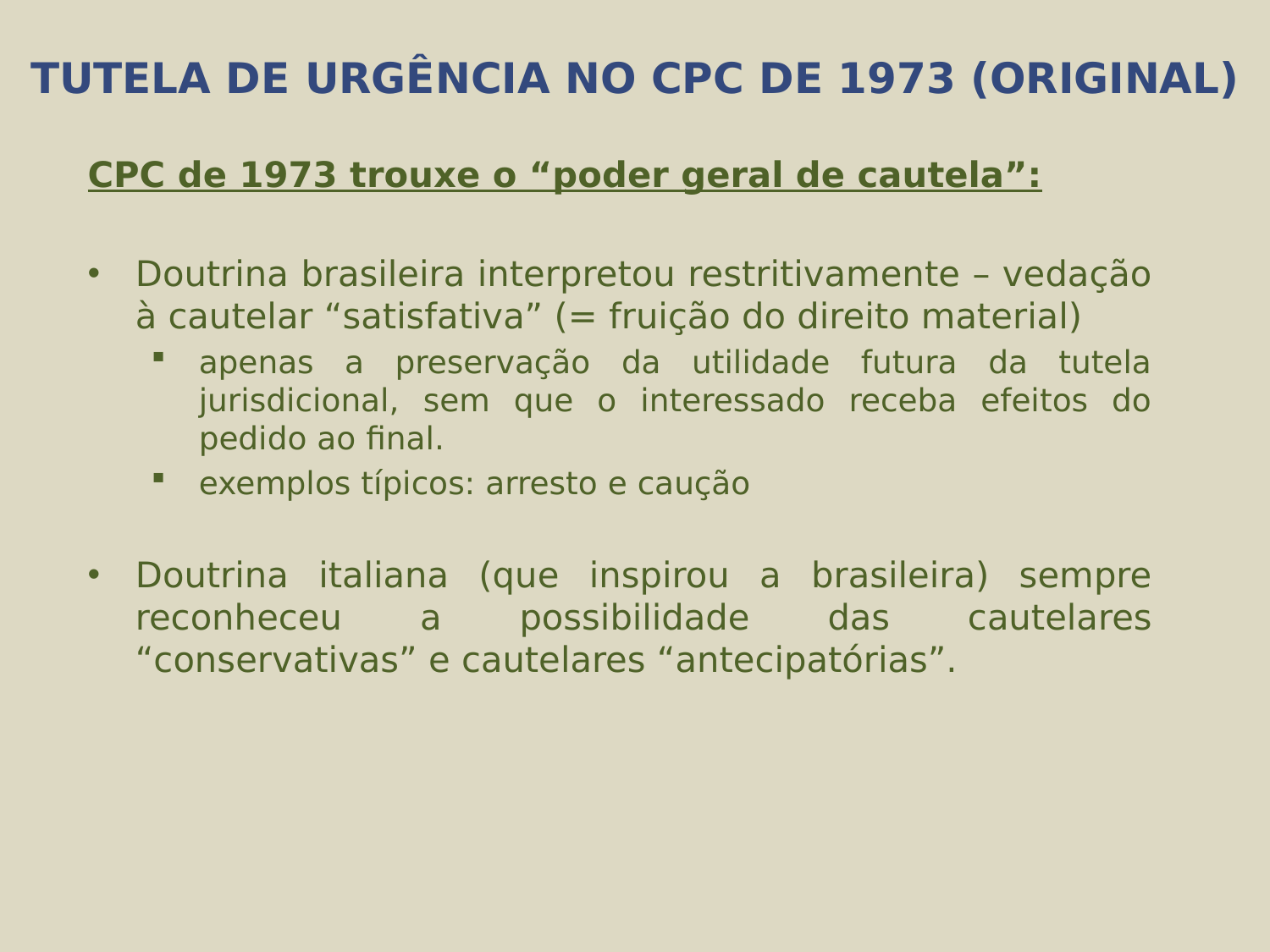

# TUTELA DE URGÊNCIA NO CPC DE 1973 (ORIGINAL)
CPC de 1973 trouxe o “poder geral de cautela”:

Doutrina brasileira interpretou restritivamente – vedação à cautelar “satisfativa” (= fruição do direito material)
apenas a preservação da utilidade futura da tutela jurisdicional, sem que o interessado receba efeitos do pedido ao final.
exemplos típicos: arresto e caução

Doutrina italiana (que inspirou a brasileira) sempre reconheceu a possibilidade das cautelares “conservativas” e cautelares “antecipatórias”.